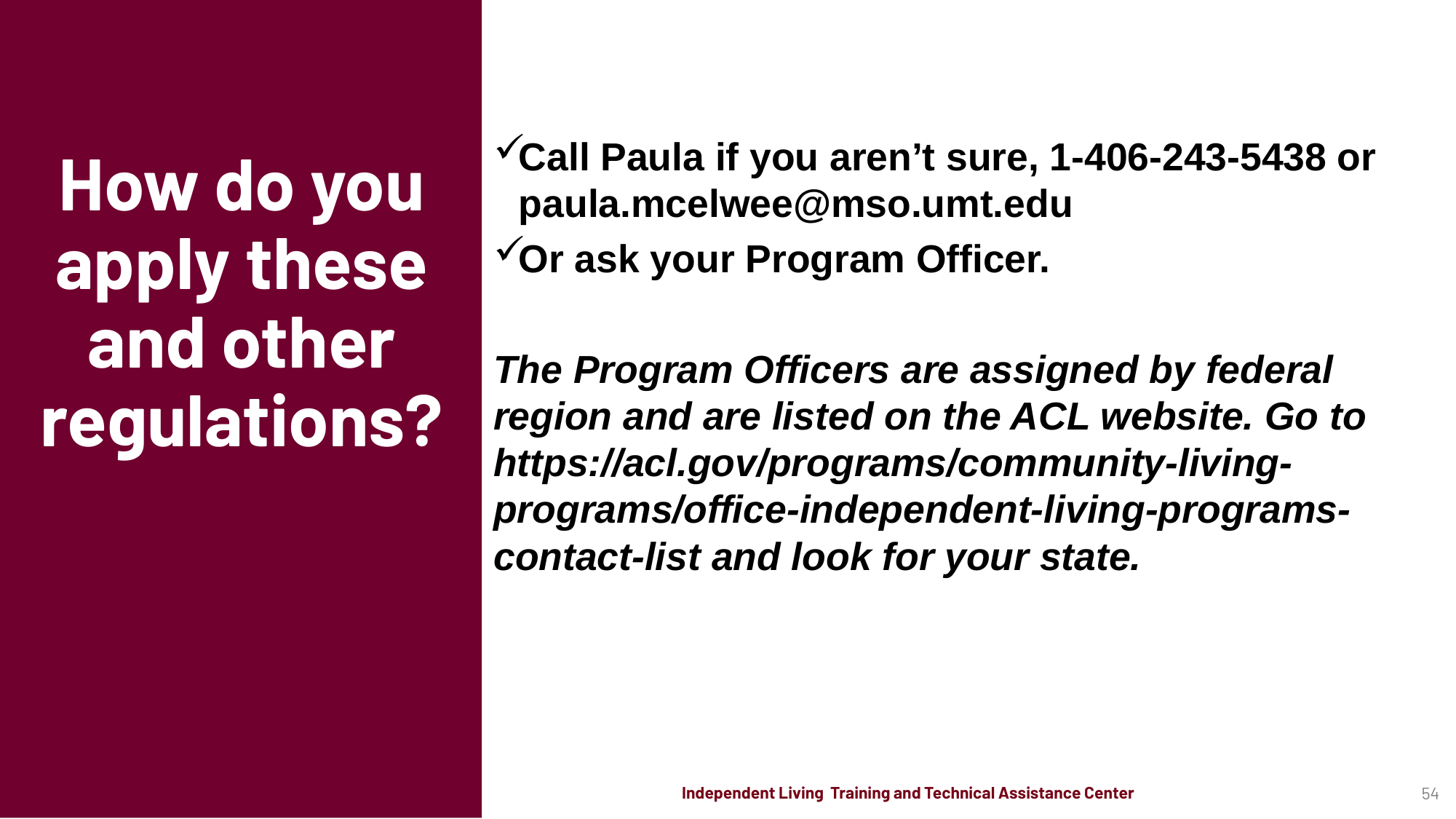

Call Paula if you aren’t sure, 1-406-243-5438 or paula.mcelwee@mso.umt.edu
Or ask your Program Officer.

The Program Officers are assigned by federal region and are listed on the ACL website. Go to https://acl.gov/programs/community-living-programs/office-independent-living-programs-contact-list and look for your state.

# How do you apply these and other regulations?

Independent Living  Training and Technical Assistance Center
54